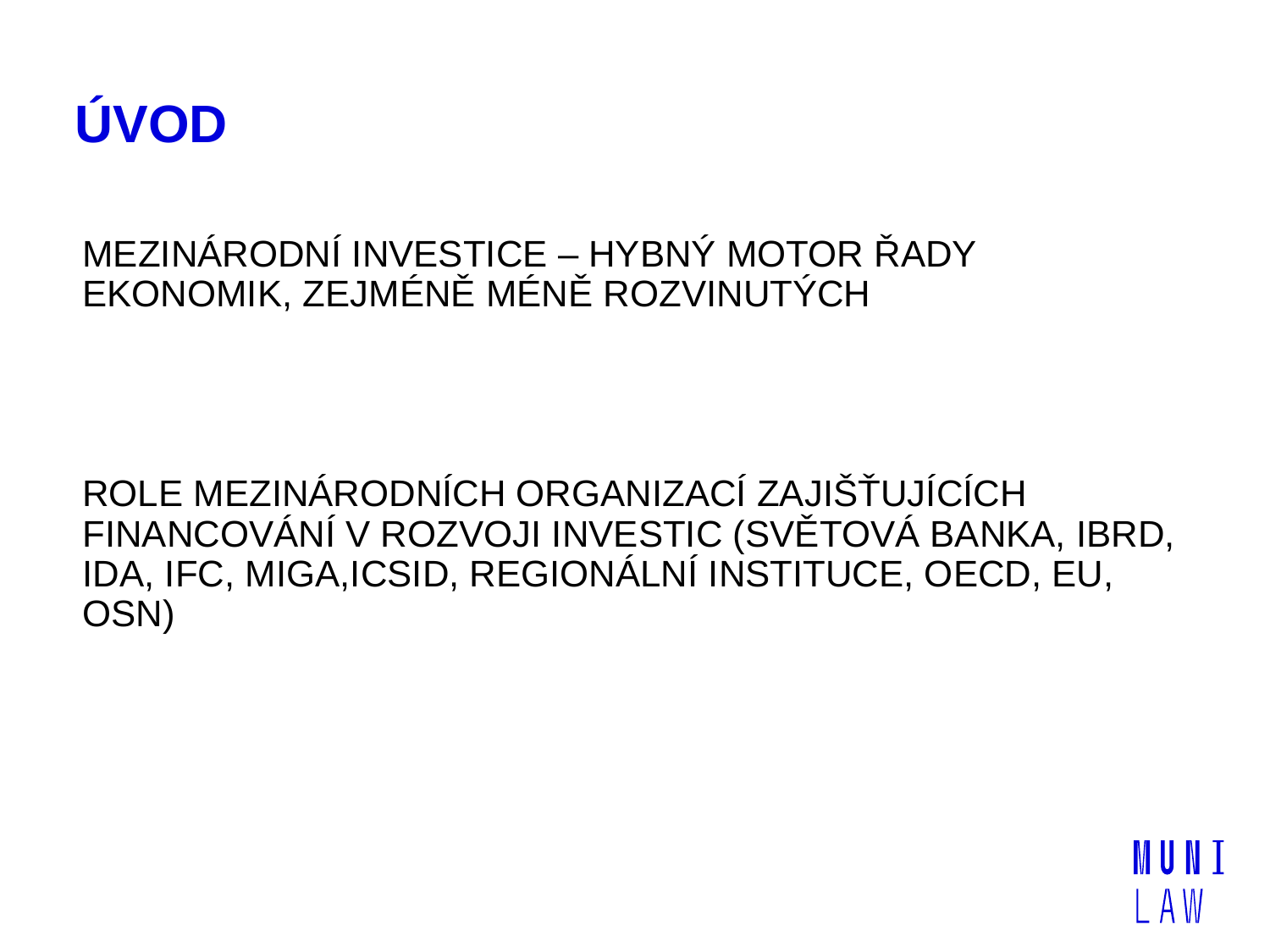

# ÚVOD
MEZINÁRODNÍ INVESTICE – HYBNÝ MOTOR ŘADY EKONOMIK, ZEJMÉNĚ MÉNĚ ROZVINUTÝCH

ROLE MEZINÁRODNÍCH ORGANIZACÍ ZAJIŠŤUJÍCÍCH FINANCOVÁNÍ V ROZVOJI INVESTIC (SVĚTOVÁ BANKA, IBRD, IDA, IFC, MIGA,ICSID, REGIONÁLNÍ INSTITUCE, OECD, EU, OSN)